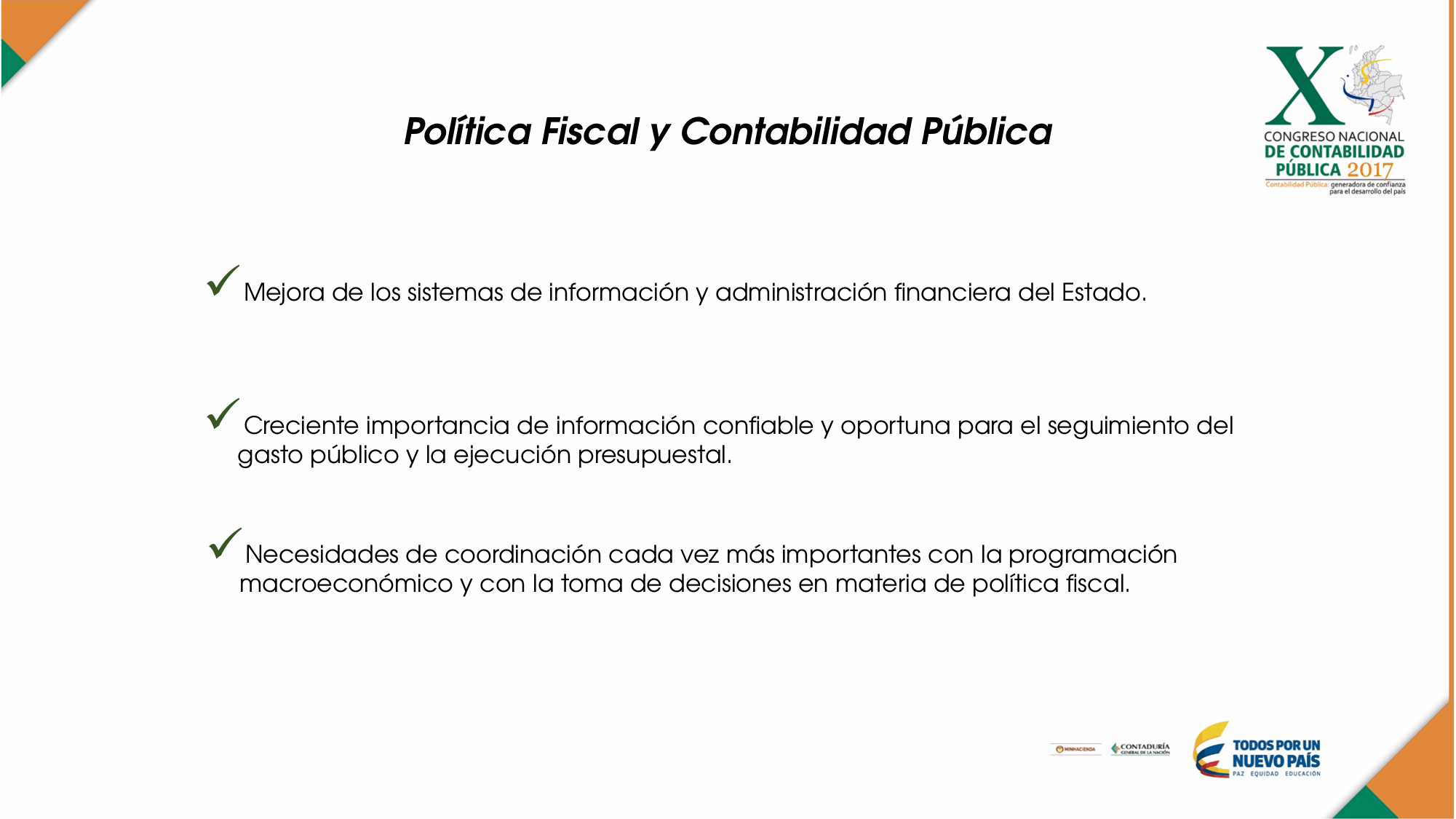

Política Fiscal y Contabilidad Pública
Mejora de los sistemas de información y administración financiera del Estado.
Creciente importancia de información confiable y oportuna para el seguimiento del gasto público y la ejecución presupuestal.
Necesidades de coordinación cada vez más importantes con la programación macroeconómico y con la toma de decisiones en materia de política fiscal.